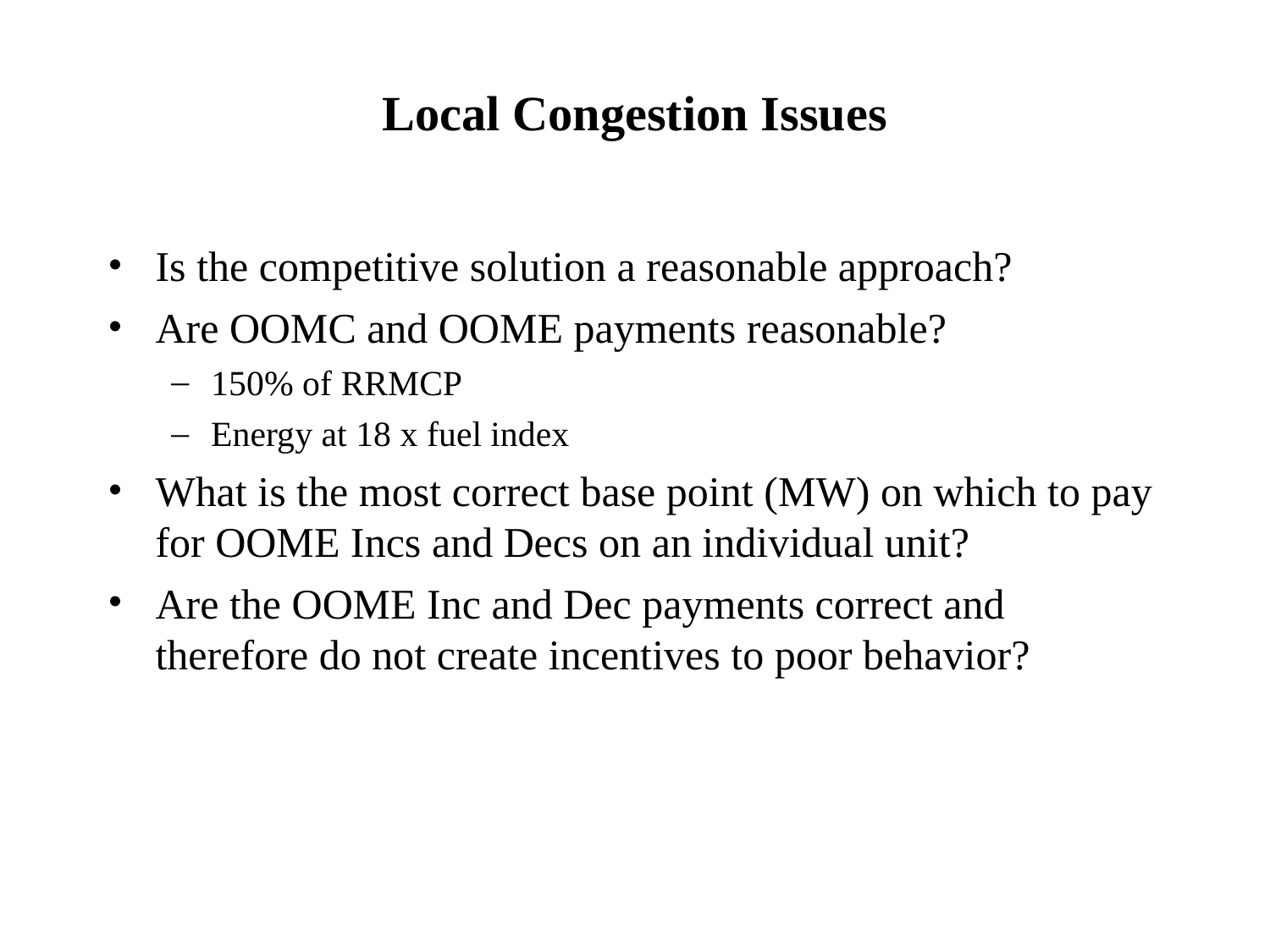

# Local Congestion Issues
Is the competitive solution a reasonable approach?
Are OOMC and OOME payments reasonable?
150% of RRMCP
Energy at 18 x fuel index
What is the most correct base point (MW) on which to pay for OOME Incs and Decs on an individual unit?
Are the OOME Inc and Dec payments correct and therefore do not create incentives to poor behavior?